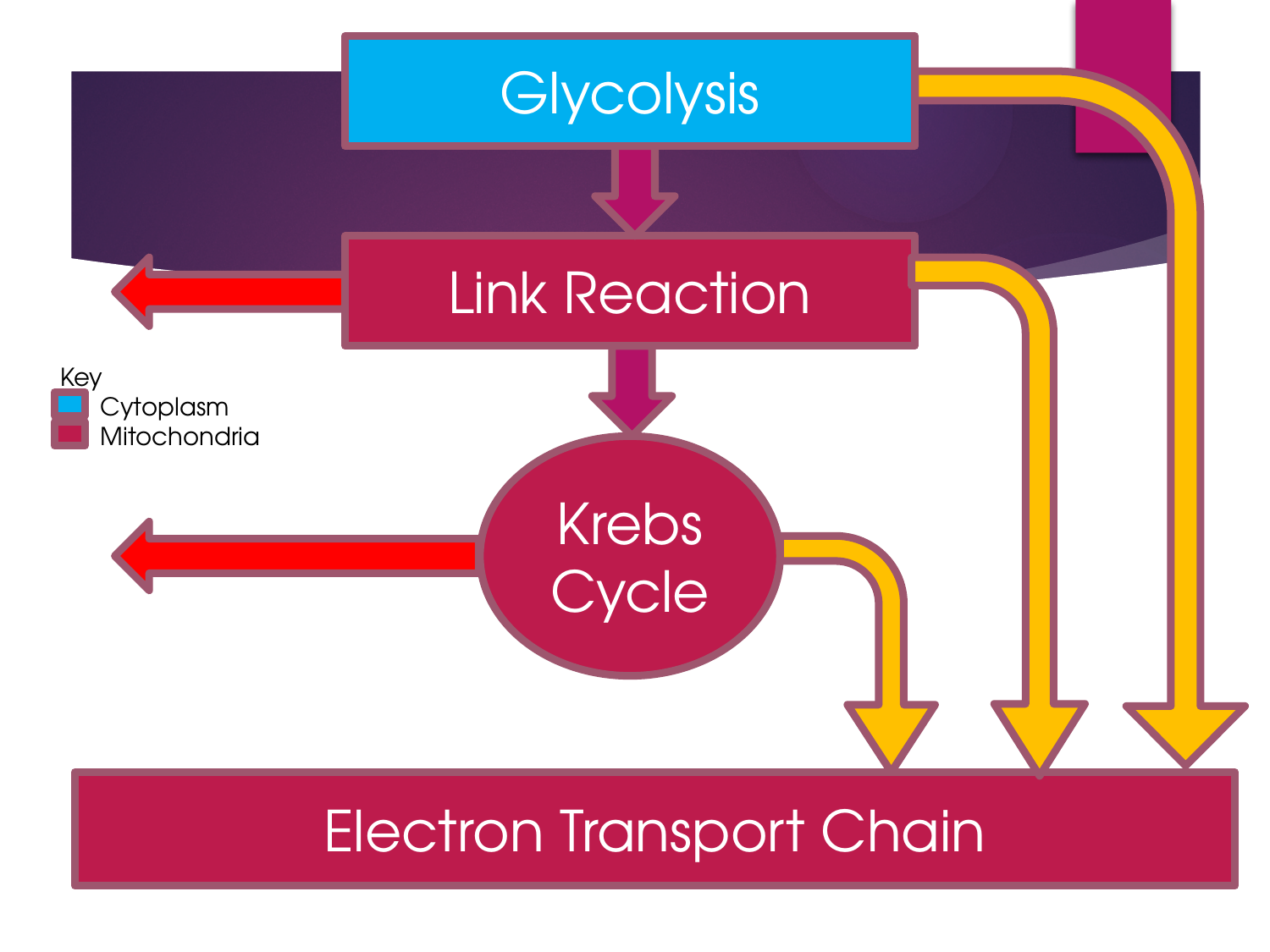

Glycolysis

Link Reaction

Key
Cytoplasm
Mitochondria

Krebs Cycle

Electron Transport Chain